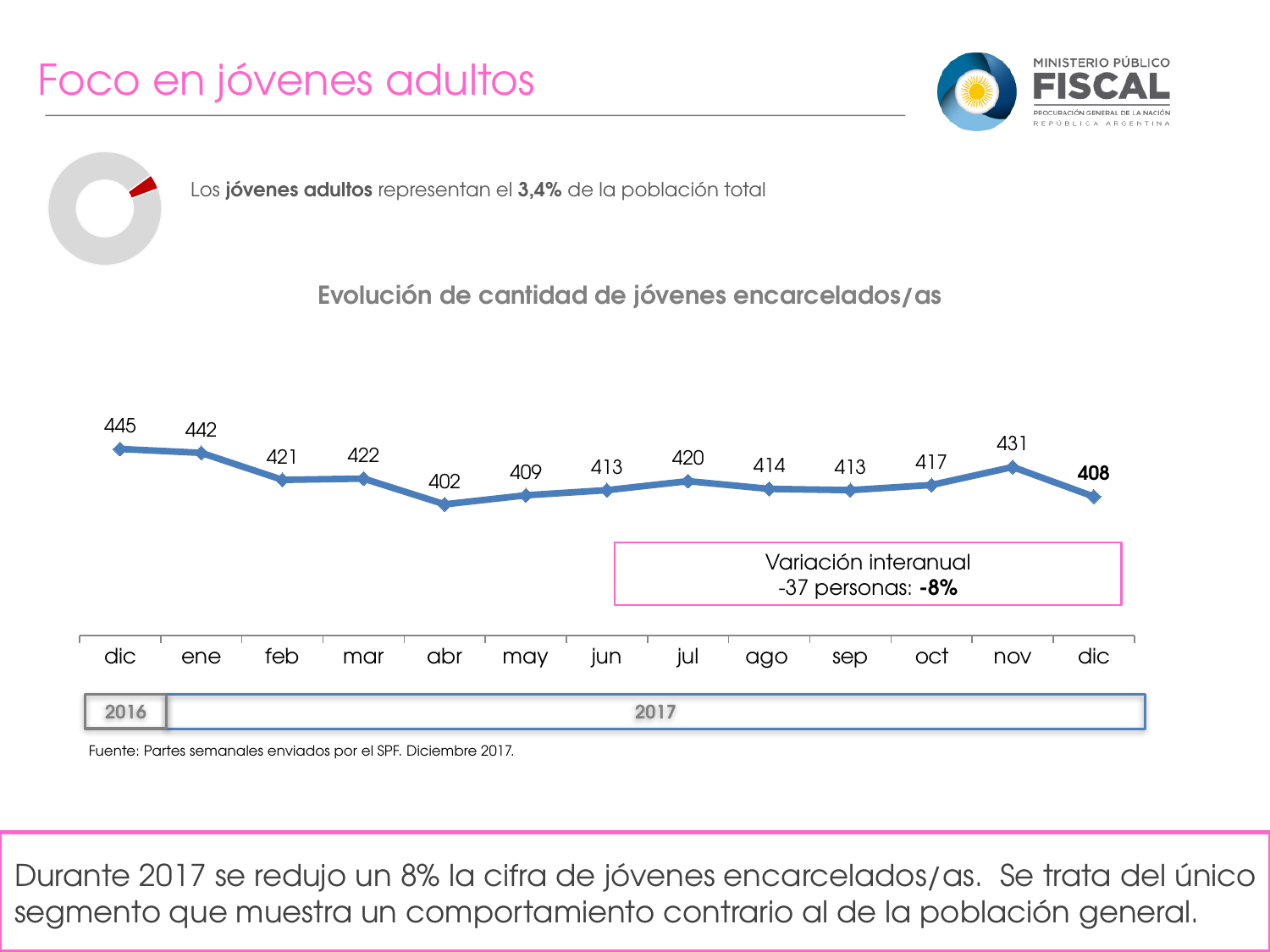

Foco en jóvenes adultos

### Chart

| Category | Columna1 |
|---|---|
| Femenino | 442.0 |
| Masculino | 9761.0 |
Los jóvenes adultos representan el 3,4% de la población total
Evolución de cantidad de jóvenes encarcelados/as

### Chart

| Category | Serie 1 |
|---|---|
| dic | 445.0 |
| ene | 442.0 |
| feb | 421.0 |
| mar | 422.0 |
| abr | 402.0 |
| may | 409.0 |
| jun | 413.0 |
| jul | 420.0 |
| ago  | 414.0 |
| sep | 413.0 |
| oct | 417.0 |
| nov | 431.0 |
| dic | 408.0 |
Variación interanual
-37 personas: -8%
2017
2016
Fuente: Partes semanales enviados por el SPF. Diciembre 2017.

Durante 2017 se redujo un 8% la cifra de jóvenes encarcelados/as.  Se trata del único segmento que muestra un comportamiento contrario al de la población general.